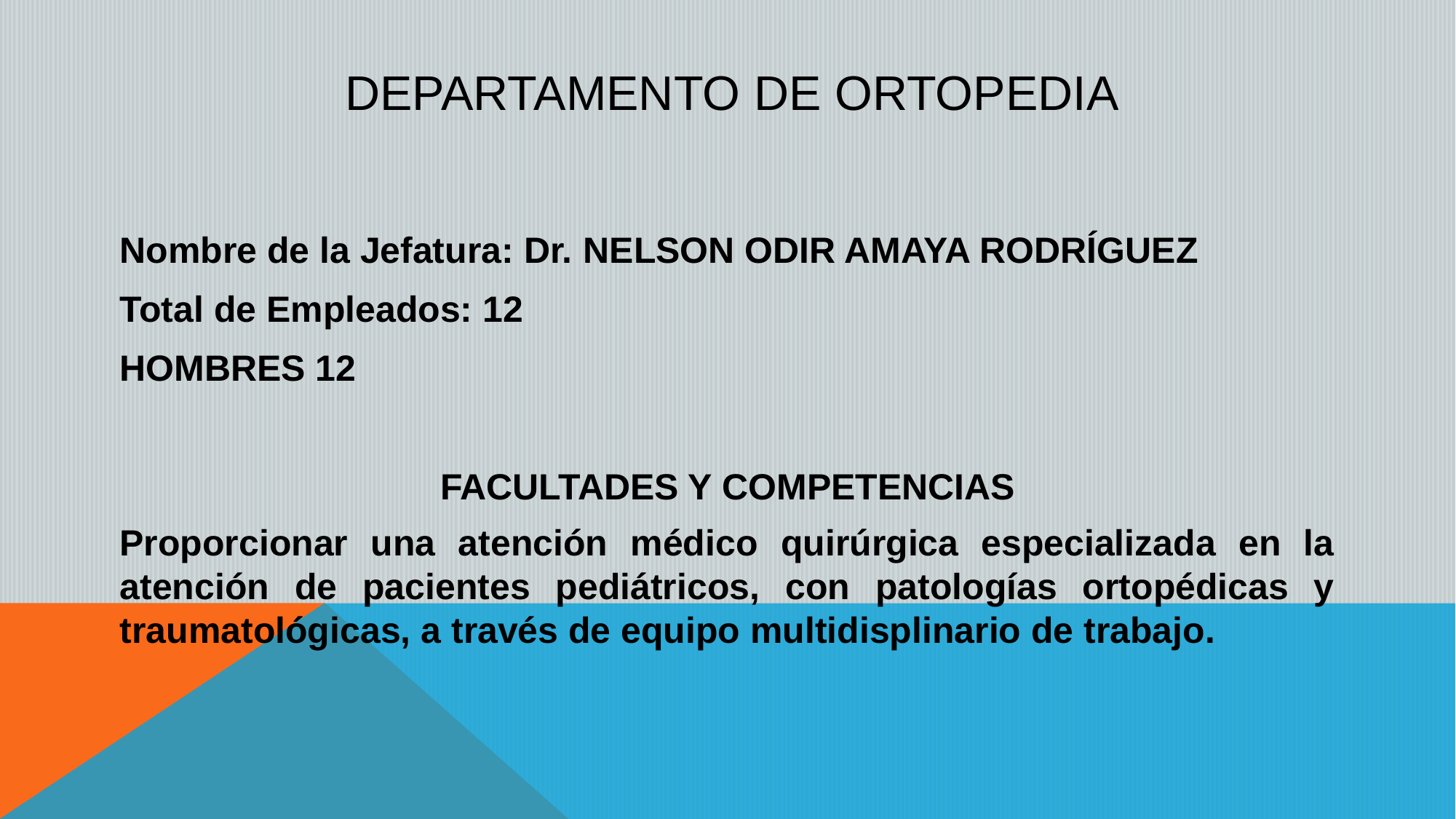

# DEPARTAMENTO DE ORTOPEDIA
Nombre de la Jefatura: Dr. NELSON ODIR AMAYA RODRÍGUEZ
Total de Empleados: 12
HOMBRES 12

FACULTADES Y COMPETENCIAS
Proporcionar una atención médico quirúrgica especializada en la atención de pacientes pediátricos, con patologías ortopédicas y traumatológicas, a través de equipo multidisplinario de trabajo.